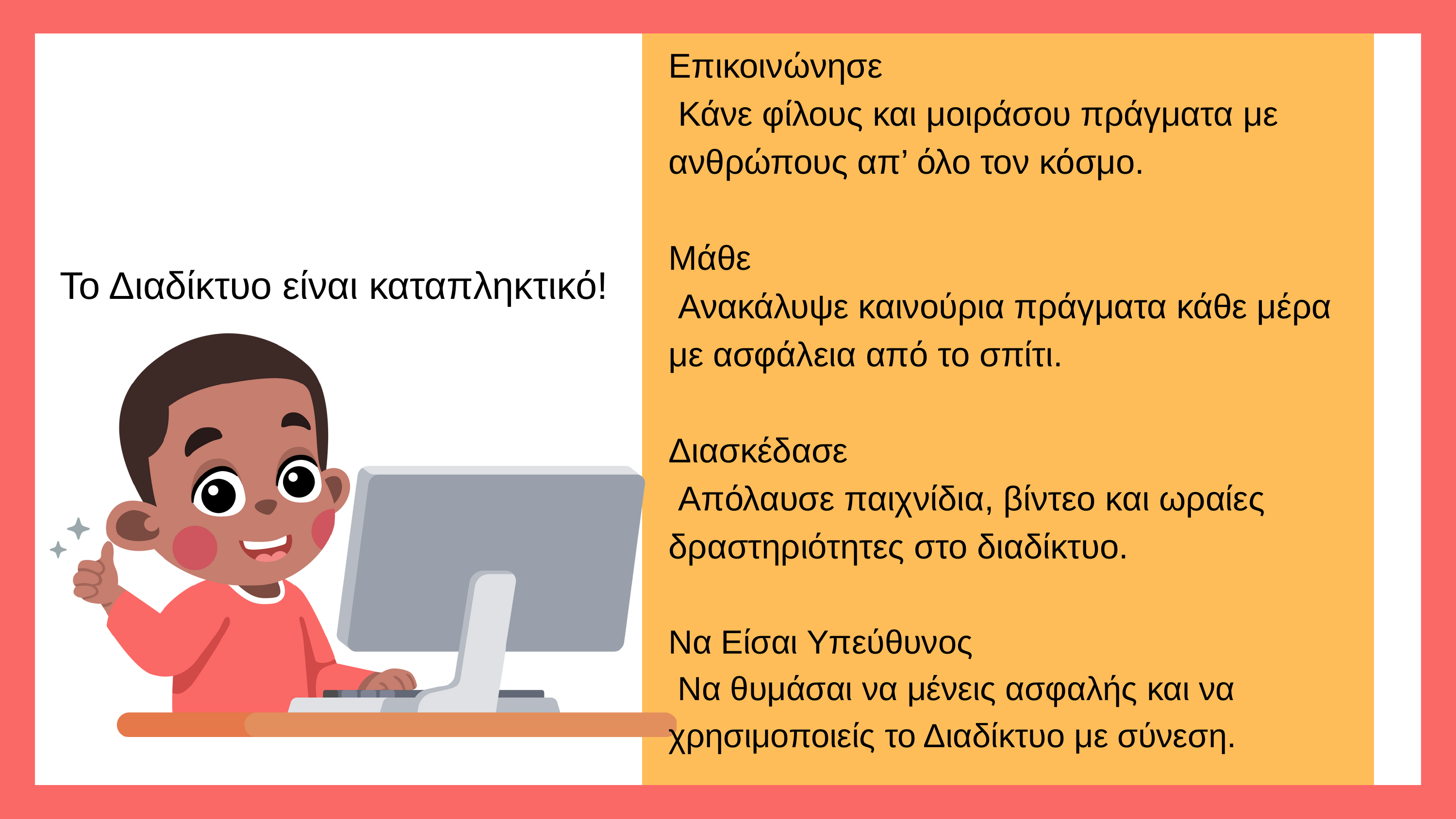

Επικοινώνησε
 Κάνε φίλους και μοιράσου πράγματα με ανθρώπους απ’ όλο τον κόσμο.

Μάθε
 Ανακάλυψε καινούρια πράγματα κάθε μέρα με ασφάλεια από το σπίτι.

Διασκέδασε
 Απόλαυσε παιχνίδια, βίντεο και ωραίες δραστηριότητες στο διαδίκτυο.

Να Είσαι Υπεύθυνος
 Να θυμάσαι να μένεις ασφαλής και να χρησιμοποιείς το Διαδίκτυο με σύνεση.

Το Διαδίκτυο είναι καταπληκτικό!